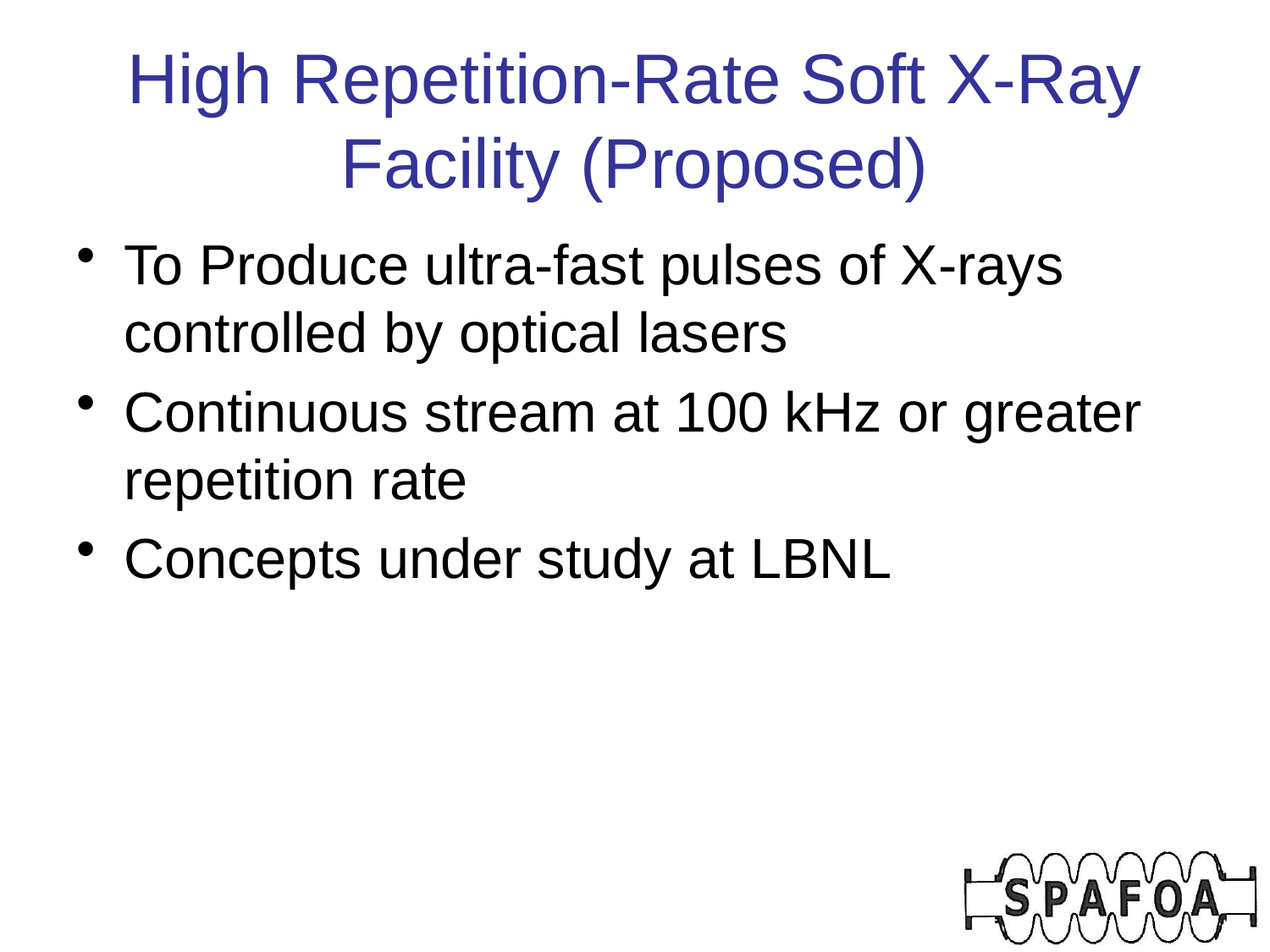

High Repetition-Rate Soft X-Ray Facility (Proposed)
To Produce ultra-fast pulses of X-rays controlled by optical lasers
Continuous stream at 100 kHz or greater repetition rate
Concepts under study at LBNL